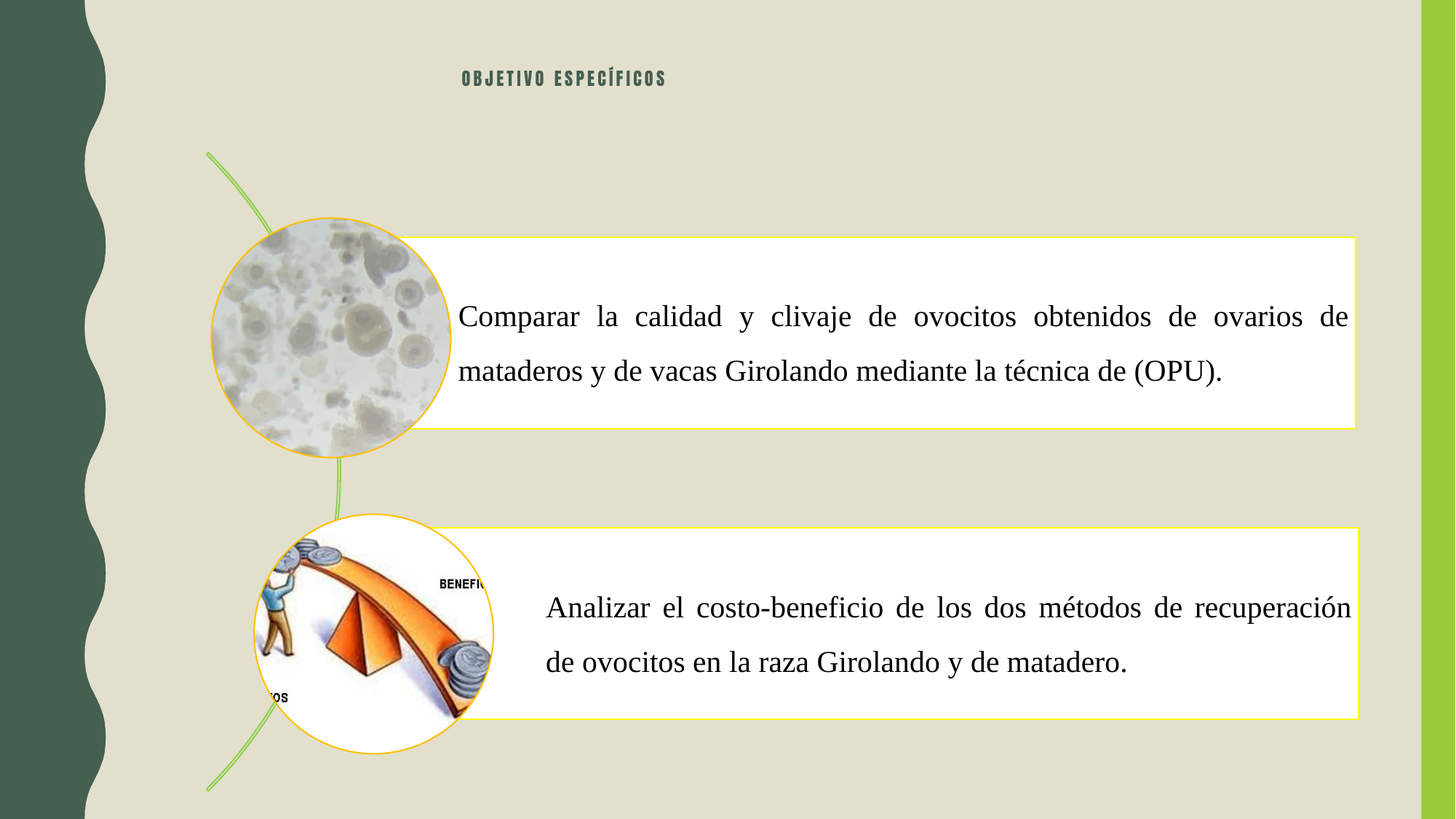

# Objetivo específicos
Comparar la calidad y clivaje de ovocitos obtenidos de ovarios de mataderos y de vacas Girolando mediante la técnica de (OPU).
Analizar el costo-beneficio de los dos métodos de recuperación de ovocitos en la raza Girolando y de matadero.